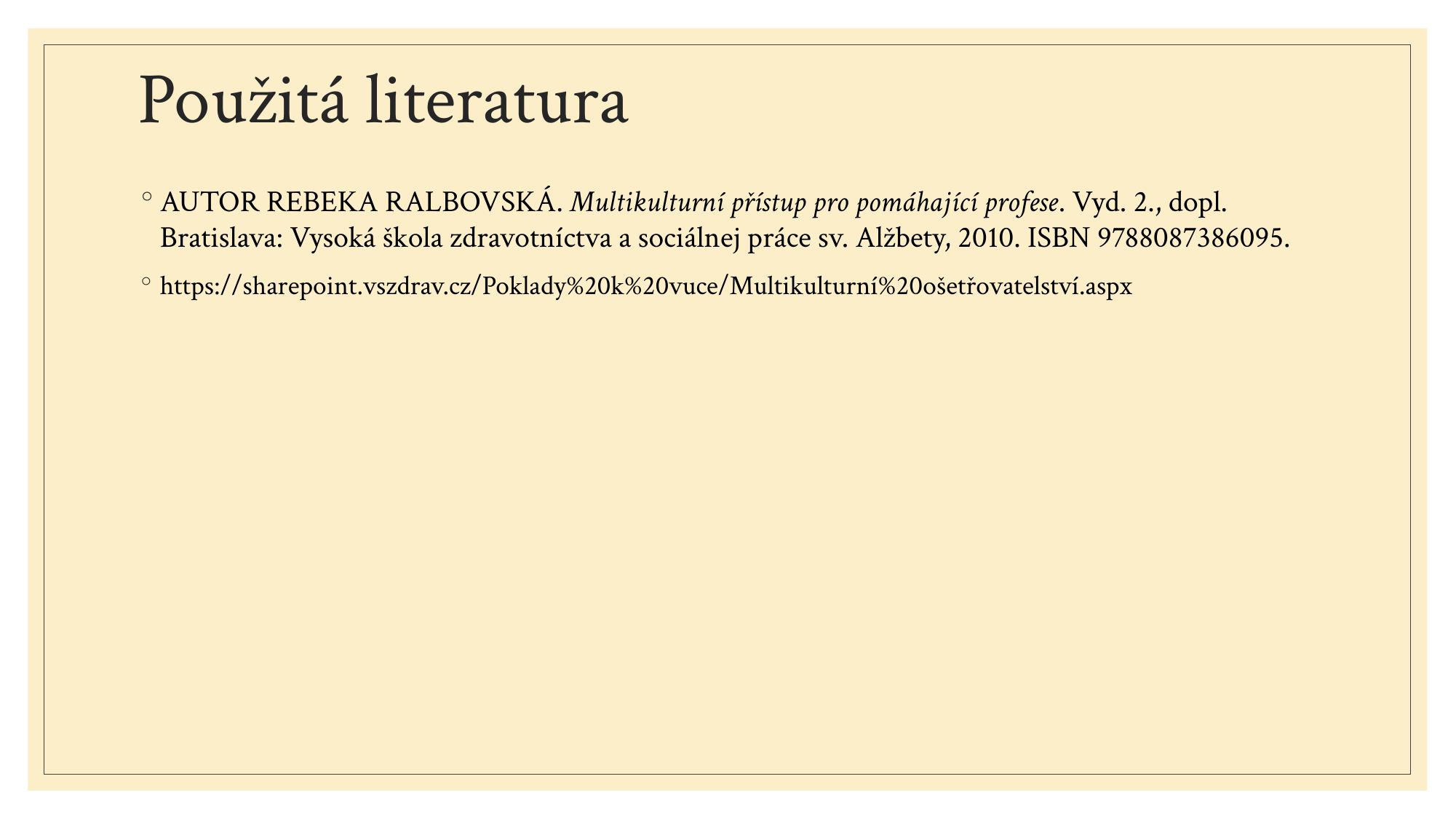

Použitá literatura
AUTOR REBEKA RALBOVSKÁ. Multikulturní přístup pro pomáhající profese. Vyd. 2., dopl. Bratislava: Vysoká škola zdravotníctva a sociálnej práce sv. Alžbety, 2010. ISBN 9788087386095.
https://sharepoint.vszdrav.cz/Poklady%20k%20vuce/Multikulturní%20ošetřovatelství.aspx